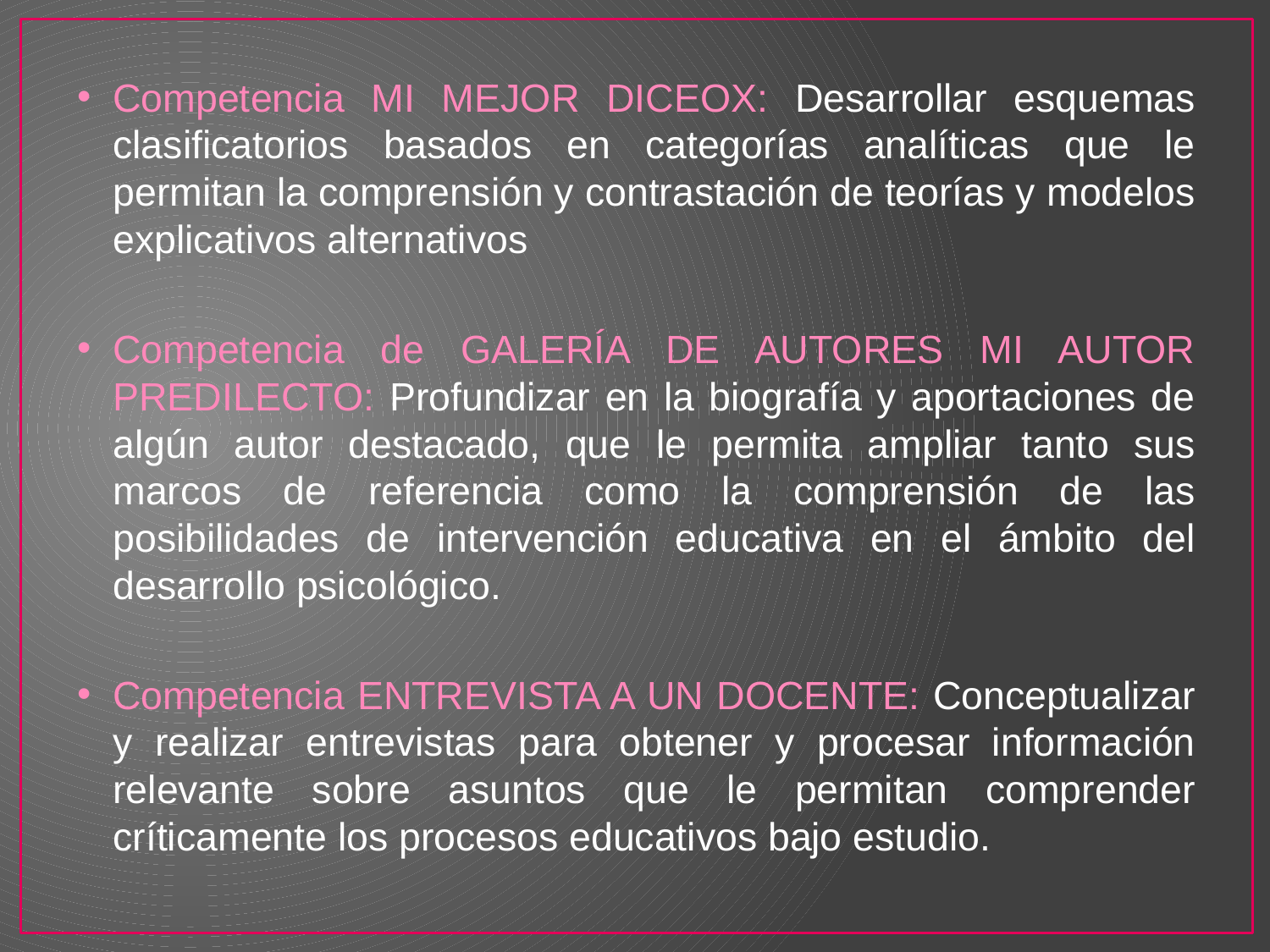

Competencia MI MEJOR DICEOX: Desarrollar esquemas clasificatorios basados en categorías analíticas que le permitan la comprensión y contrastación de teorías y modelos explicativos alternativos

Competencia de GALERÍA DE AUTORES MI AUTOR PREDILECTO: Profundizar en la biografía y aportaciones de algún autor destacado, que le permita ampliar tanto sus marcos de referencia como la comprensión de las posibilidades de intervención educativa en el ámbito del desarrollo psicológico.

Competencia ENTREVISTA A UN DOCENTE: Conceptualizar y realizar entrevistas para obtener y procesar información relevante sobre asuntos que le permitan comprender críticamente los procesos educativos bajo estudio.